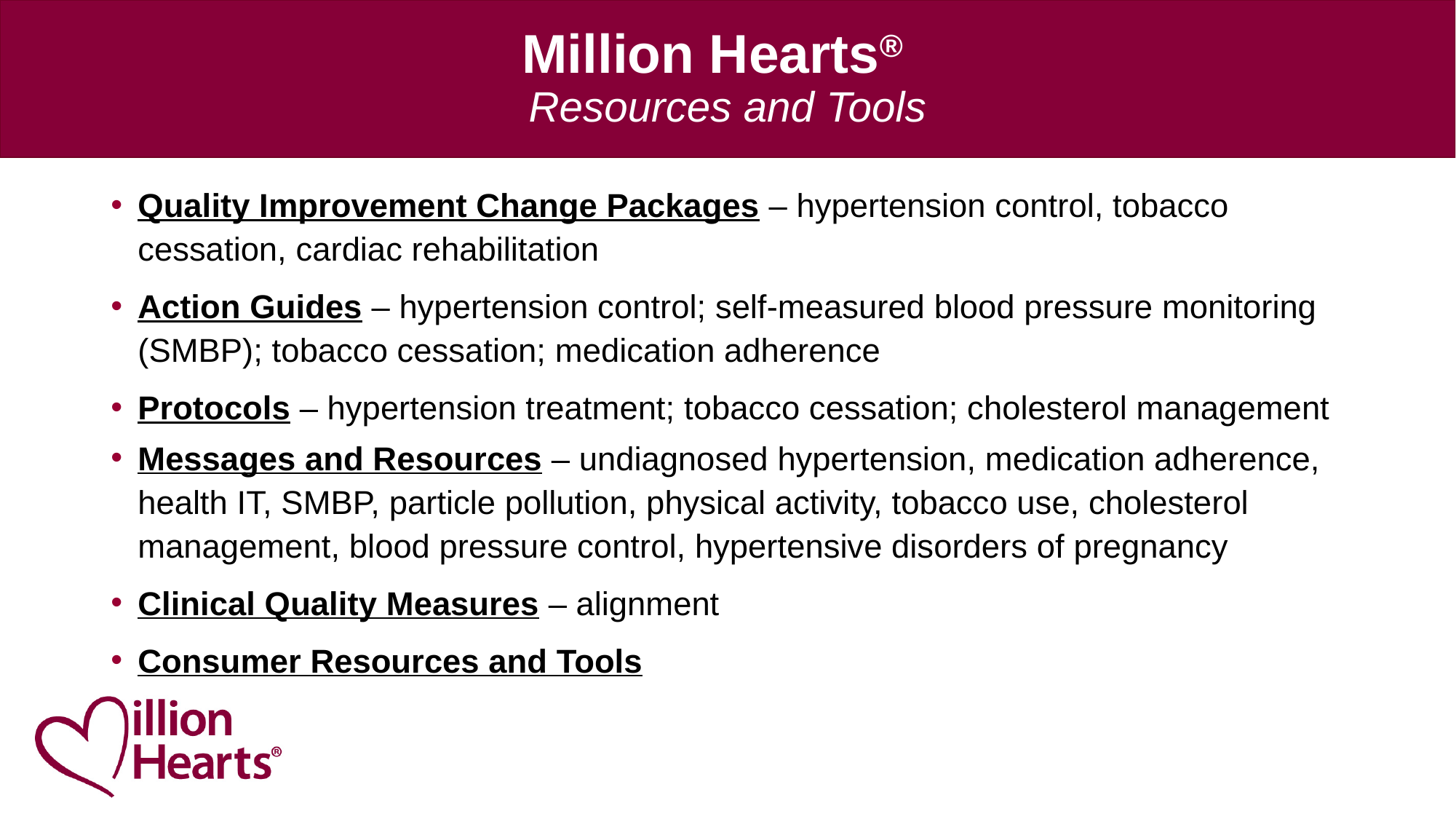

# Million Hearts® Resources and Tools
Quality Improvement Change Packages – hypertension control, tobacco cessation, cardiac rehabilitation
Action Guides – hypertension control; self-measured blood pressure monitoring (SMBP); tobacco cessation; medication adherence
Protocols – hypertension treatment; tobacco cessation; cholesterol management
Messages and Resources – undiagnosed hypertension, medication adherence, health IT, SMBP, particle pollution, physical activity, tobacco use, cholesterol management, blood pressure control, hypertensive disorders of pregnancy
Clinical Quality Measures – alignment
Consumer Resources and Tools